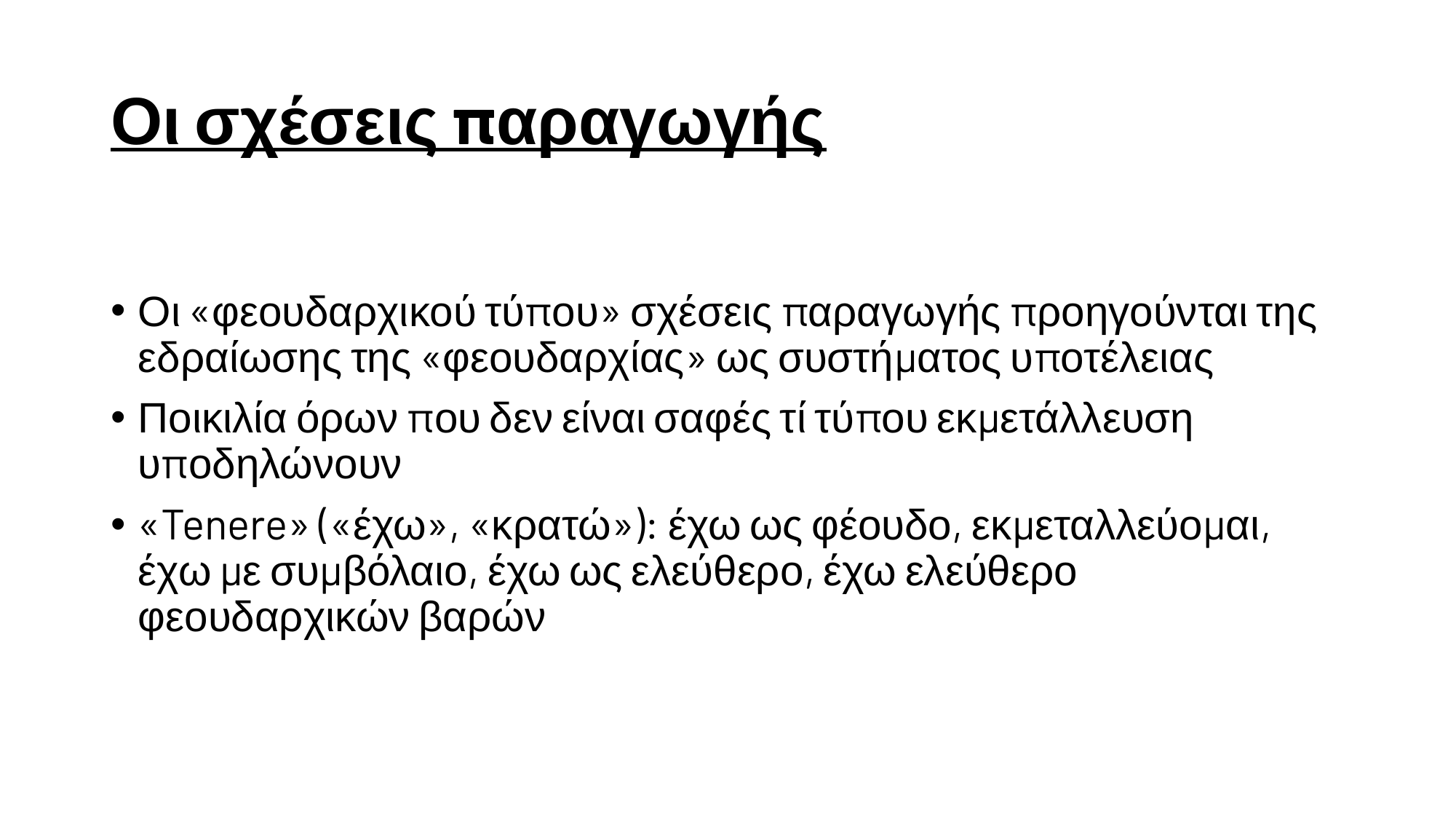

# Οι σχέσεις παραγωγής

Οι «φεουδαρχικού τύπου» σχέσεις παραγωγής προηγούνται της εδραίωσης της «φεουδαρχίας» ως συστήματος υποτέλειας
Ποικιλία όρων που δεν είναι σαφές τί τύπου εκμετάλλευση υποδηλώνουν
«Tenere» («έχω», «κρατώ»): έχω ως φέουδο, εκμεταλλεύομαι, έχω με συμβόλαιο, έχω ως ελεύθερο, έχω ελεύθερο φεουδαρχικών βαρών